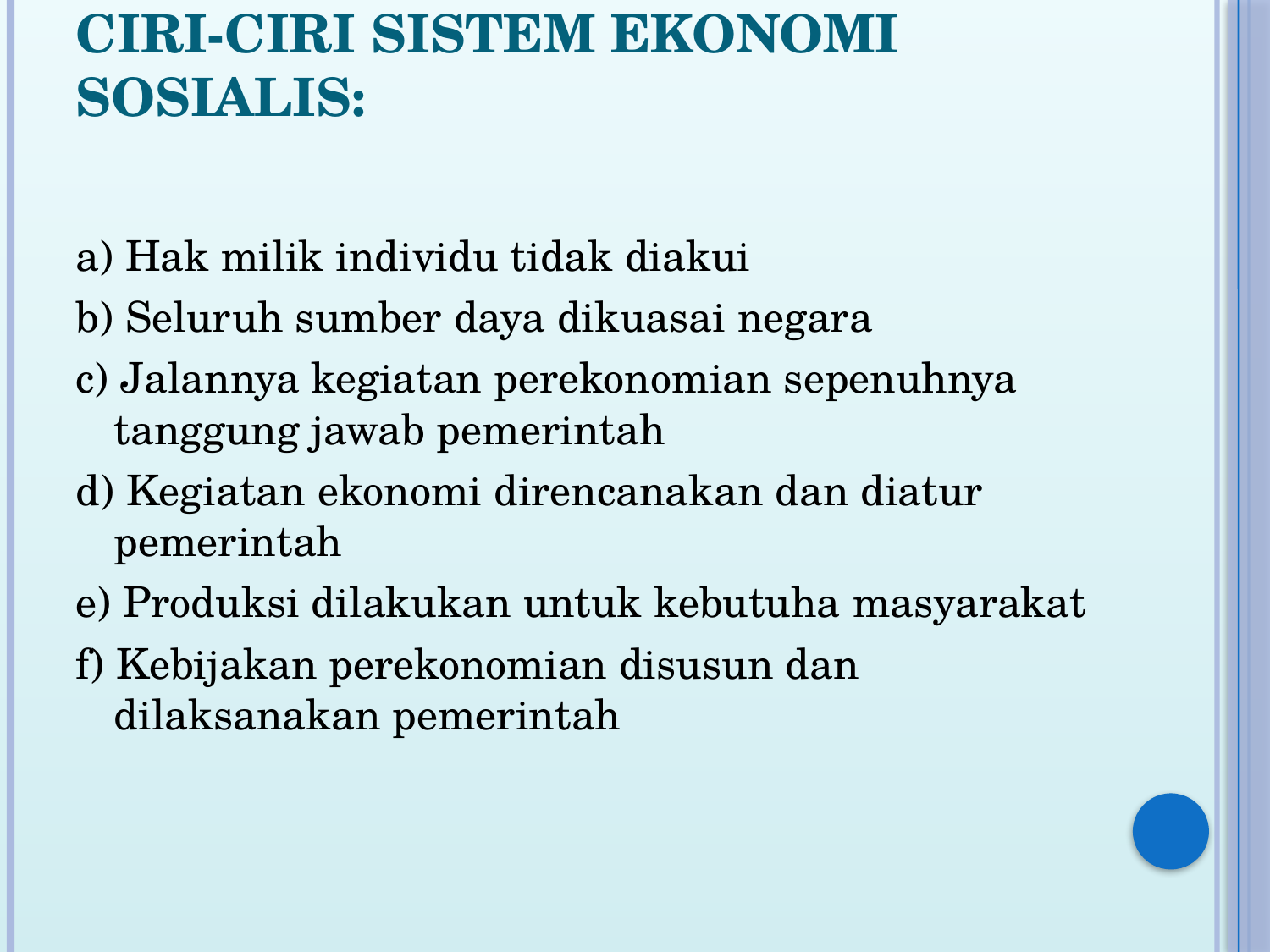

# Ciri-ciri sistem ekonomi sosialis:
a) Hak milik individu tidak diakui
b) Seluruh sumber daya dikuasai negara
c) Jalannya kegiatan perekonomian sepenuhnya tanggung jawab pemerintah
d) Kegiatan ekonomi direncanakan dan diatur pemerintah
e) Produksi dilakukan untuk kebutuha masyarakat
f) Kebijakan perekonomian disusun dan dilaksanakan pemerintah